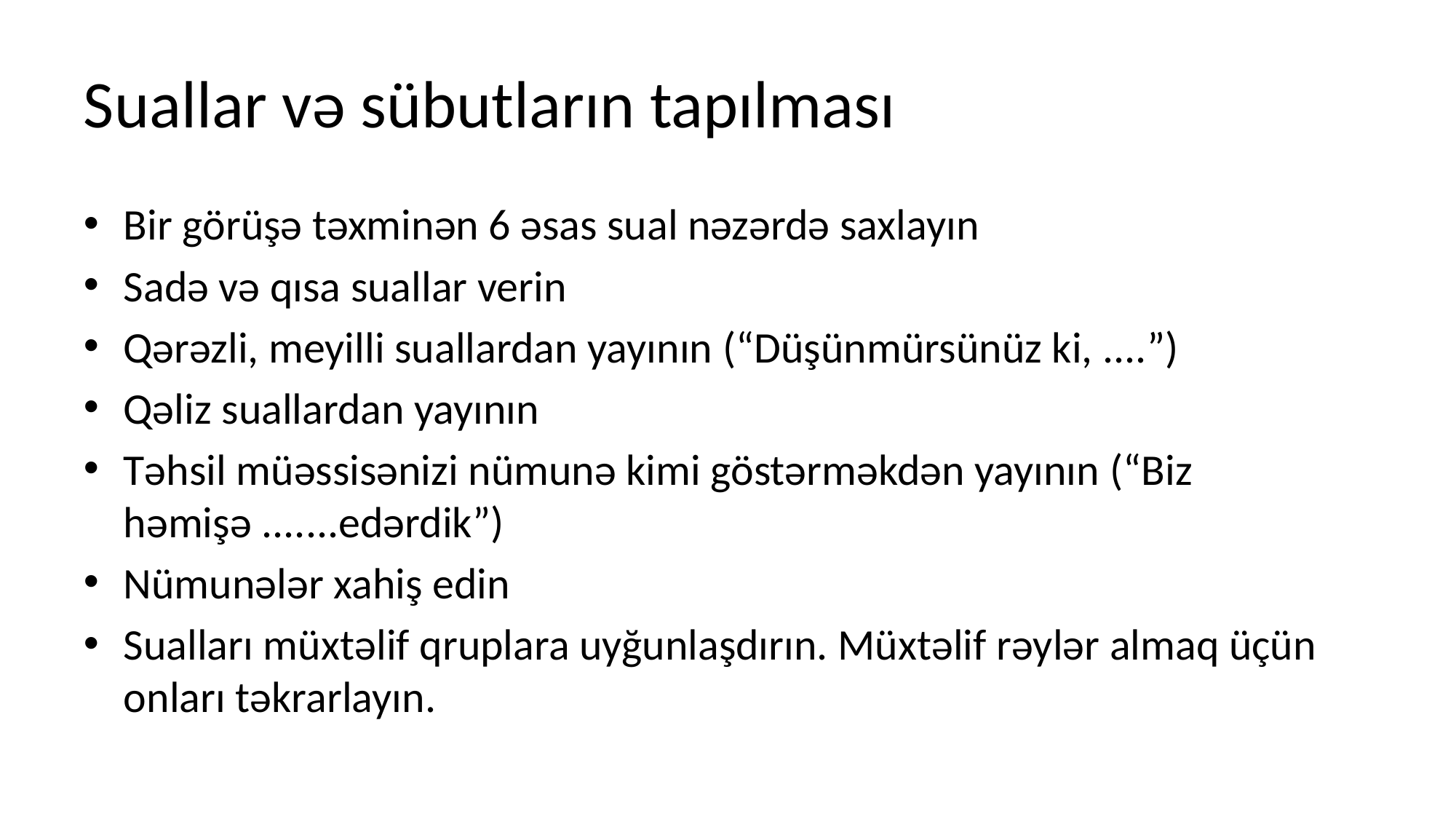

# Suallar və sübutların tapılması
Bir görüşə təxminən 6 əsas sual nəzərdə saxlayın
Sadə və qısa suallar verin
Qərəzli, meyilli suallardan yayının (“Düşünmürsünüz ki, ....”)
Qəliz suallardan yayının
Təhsil müəssisənizi nümunə kimi göstərməkdən yayının (“Biz həmişə .......edərdik”)
Nümunələr xahiş edin
Sualları müxtəlif qruplara uyğunlaşdırın. Müxtəlif rəylər almaq üçün onları təkrarlayın.